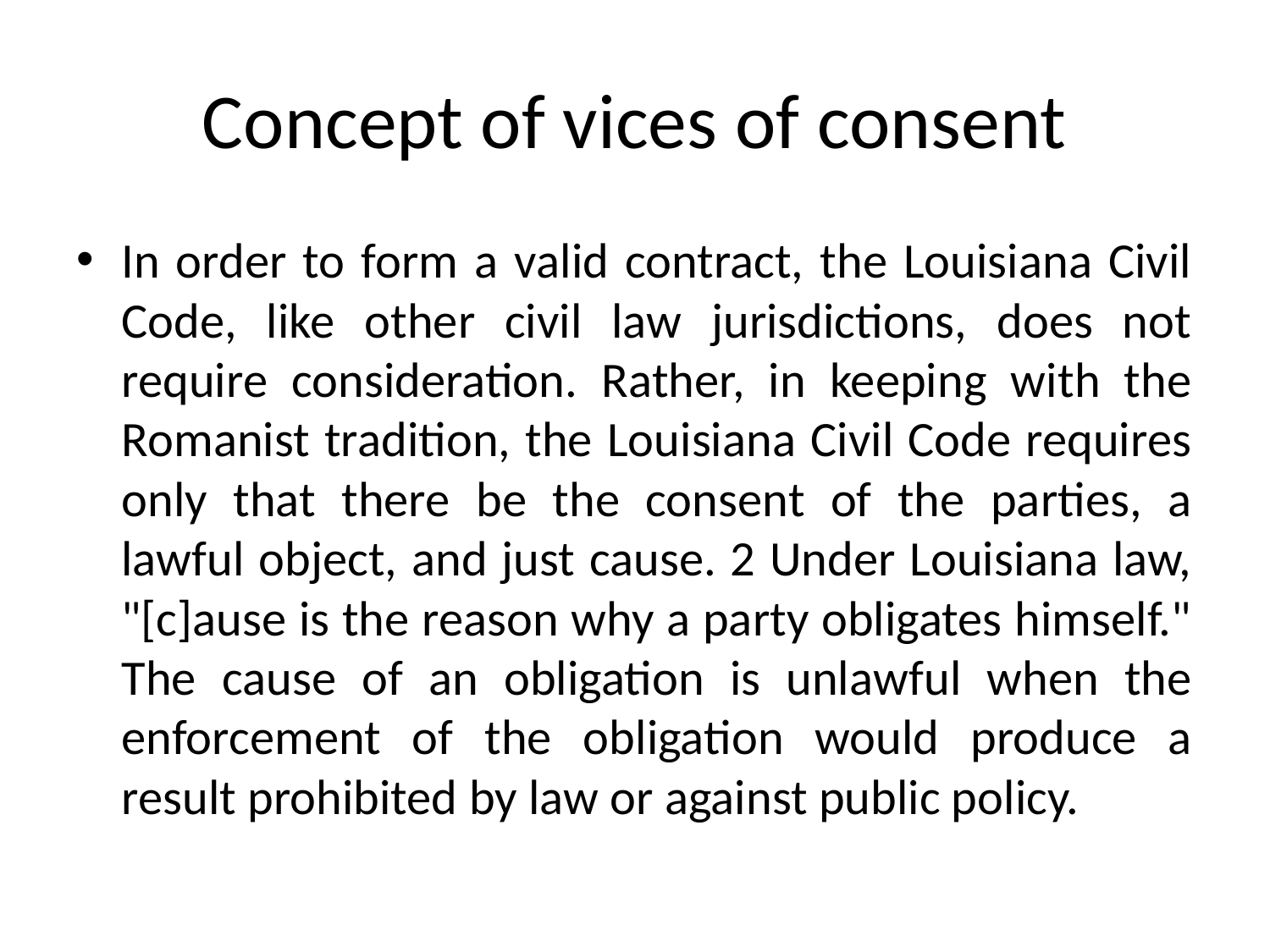

# Concept of vices of consent
In order to form a valid contract, the Louisiana Civil Code, like other civil law jurisdictions, does not require consideration. Rather, in keeping with the Romanist tradition, the Louisiana Civil Code requires only that there be the consent of the parties, a lawful object, and just cause. 2 Under Louisiana law, "[c]ause is the reason why a party obligates himself." The cause of an obligation is unlawful when the enforcement of the obligation would produce a result prohibited by law or against public policy.